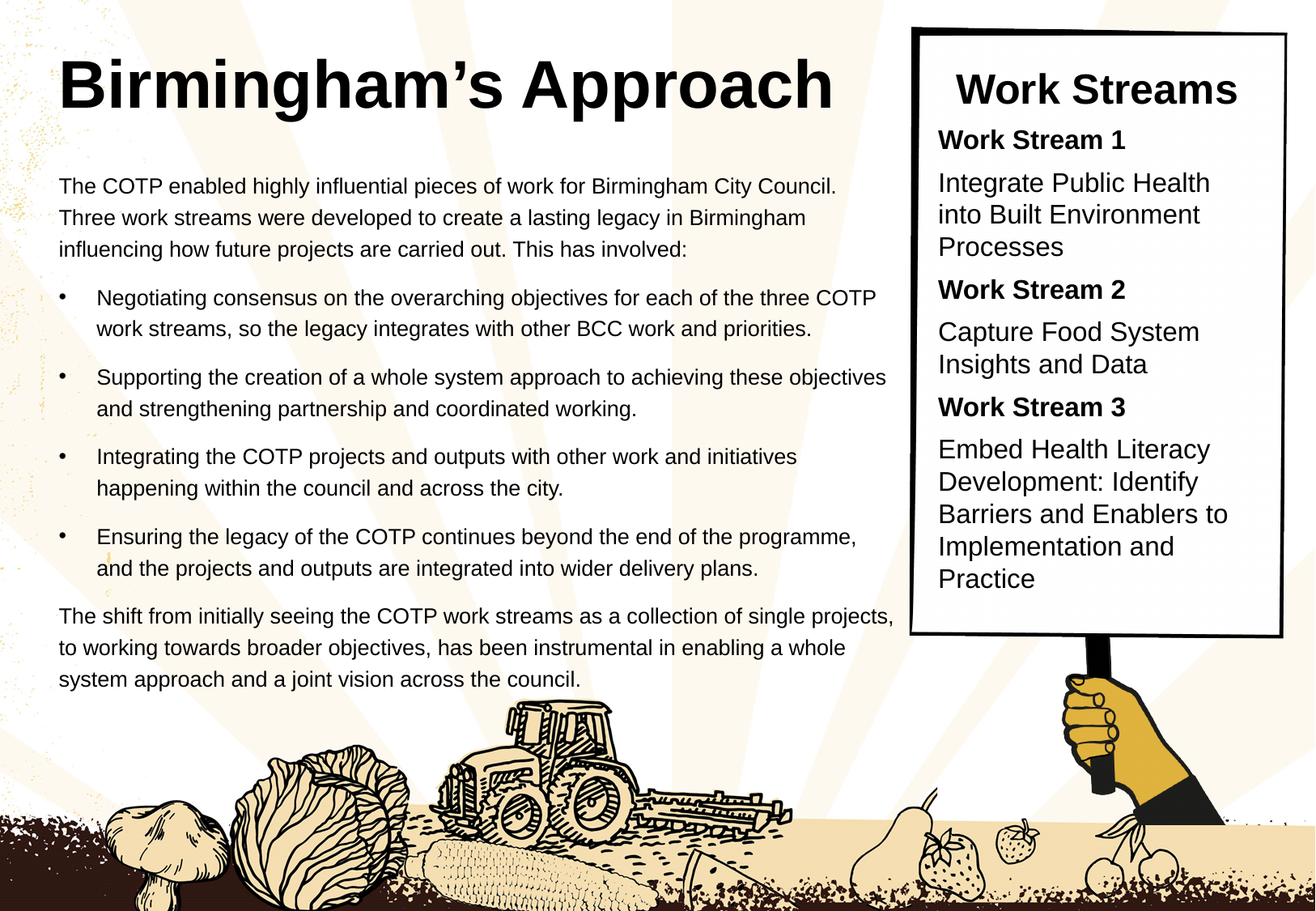

# Birmingham’s Approach
Work Streams
Work Stream 1
Integrate Public Health  into Built Environment Processes
Work Stream 2
Capture Food System Insights and Data
Work Stream 3
Embed Health Literacy Development: Identify Barriers and Enablers to Implementation and Practice
The COTP enabled highly influential pieces of work for Birmingham City Council. Three work streams were developed to create a lasting legacy in Birmingham influencing how future projects are carried out. This has involved:
Negotiating consensus on the overarching objectives for each of the three COTP work streams, so the legacy integrates with other BCC work and priorities.
Supporting the creation of a whole system approach to achieving these objectives and strengthening partnership and coordinated working.
Integrating the COTP projects and outputs with other work and initiatives happening within the council and across the city.
Ensuring the legacy of the COTP continues beyond the end of the programme, and the projects and outputs are integrated into wider delivery plans.
The shift from initially seeing the COTP work streams as a collection of single projects, to working towards broader objectives, has been instrumental in enabling a whole system approach and a joint vision across the council.